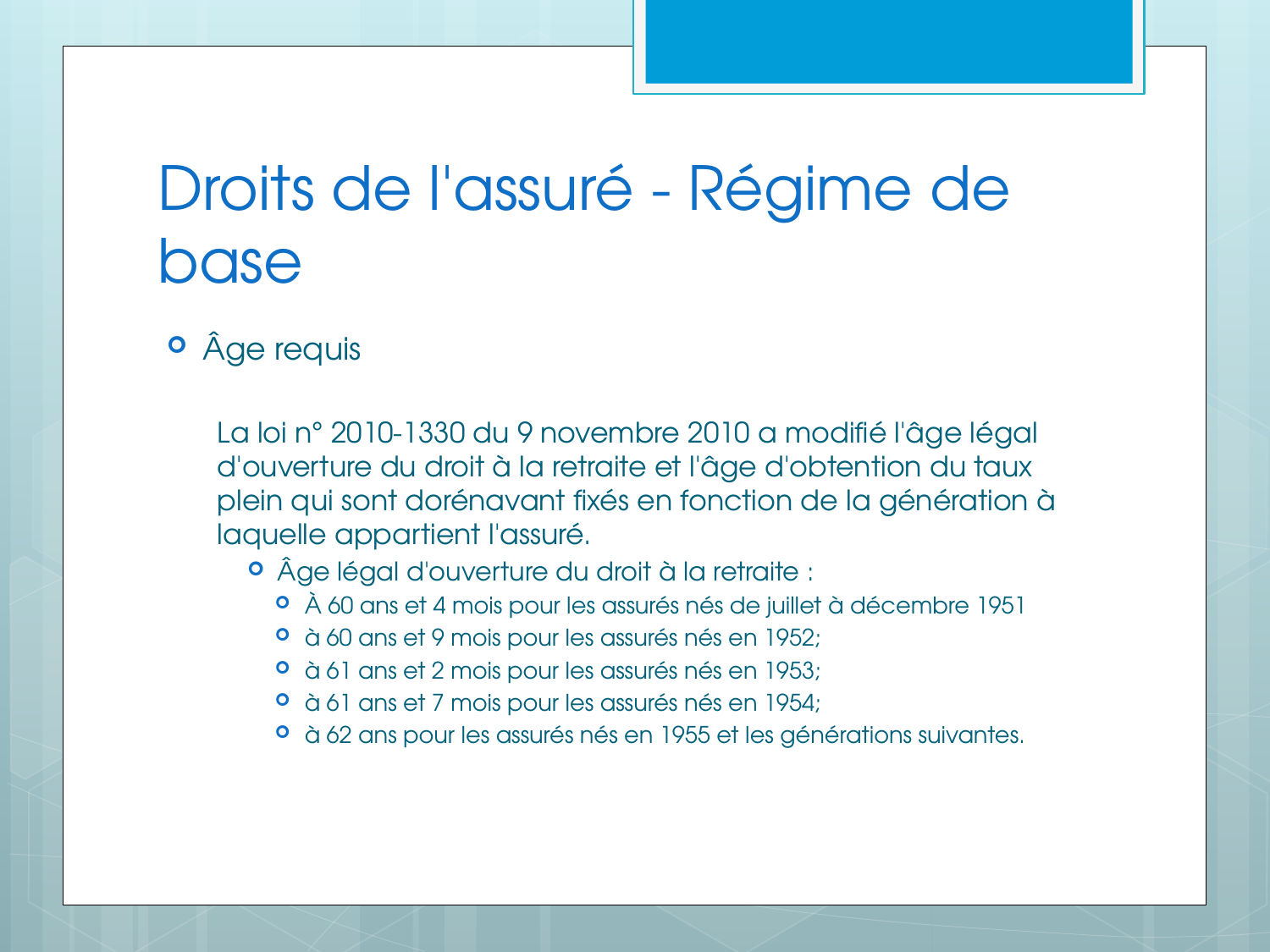

# Droits de l'assuré - Régime de base
Âge requis

La loi n° 2010-1330 du 9 novembre 2010 a modifié l'âge légal d'ouverture du droit à la retraite et l'âge d'obtention du taux plein qui sont dorénavant fixés en fonction de la génération à laquelle appartient l'assuré.
Âge légal d'ouverture du droit à la retraite :
À 60 ans et 4 mois pour les assurés nés de juillet à décembre 1951
à 60 ans et 9 mois pour les assurés nés en 1952;
à 61 ans et 2 mois pour les assurés nés en 1953;
à 61 ans et 7 mois pour les assurés nés en 1954;
à 62 ans pour les assurés nés en 1955 et les générations suivantes.